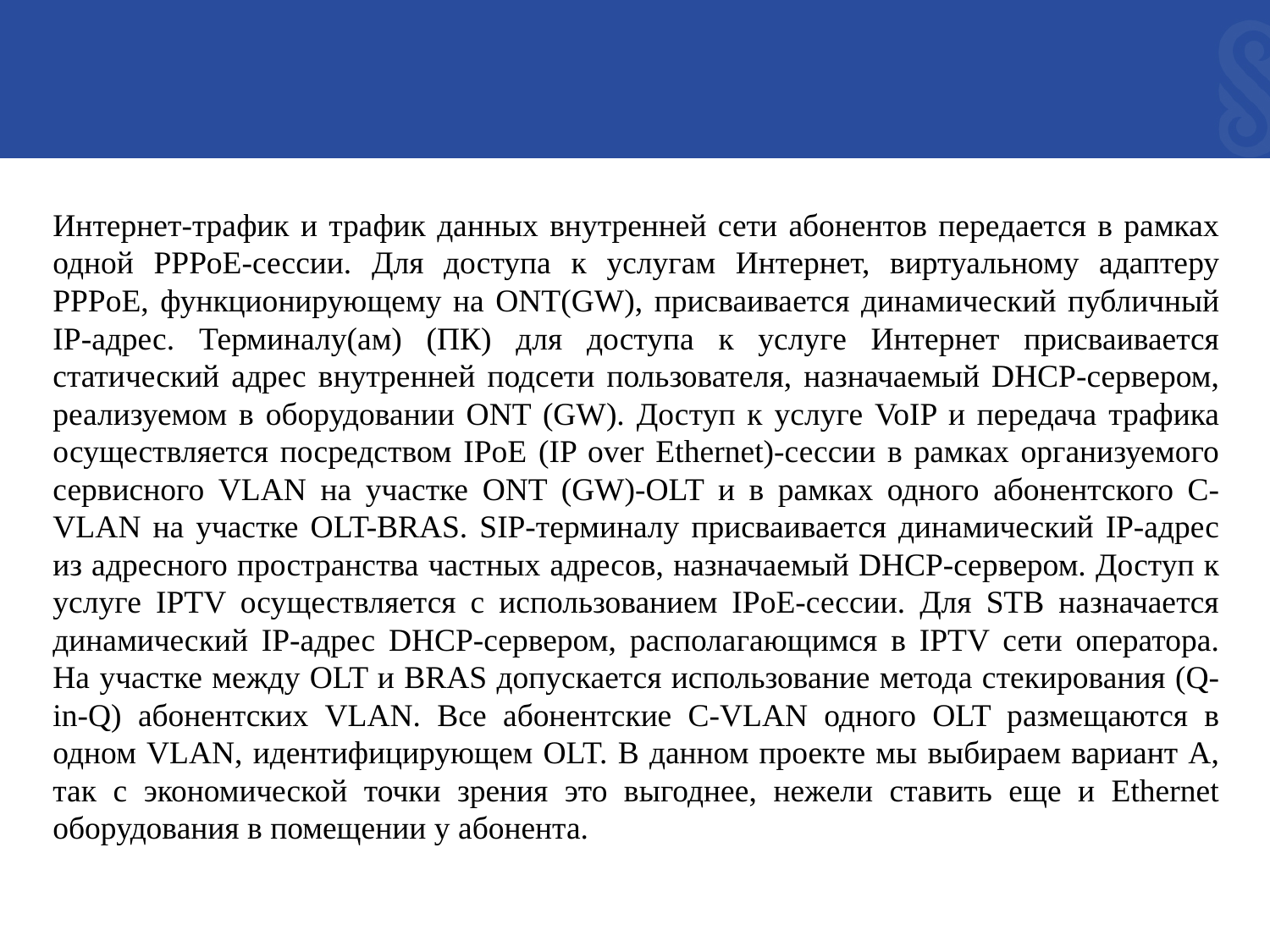

Интернет-трафик и трафик данных внутренней сети абонентов передается в рамках одной PPPoE-сессии. Для доступа к услугам Интернет, виртуальному адаптеру PPPoE, функционирующему на ONT(GW), присваивается динамический публичный IP-адрес. Терминалу(ам) (ПК) для доступа к услуге Интернет присваивается статический адрес внутренней подсети пользователя, назначаемый DHCP-сервером, реализуемом в оборудовании ONT (GW). Доступ к услуге VoIP и передача трафика осуществляется посредством IPoE (IP over Ethernet)-сессии в рамках организуемого сервисного VLAN на участке ONT (GW)-OLT и в рамках одного абонентского C-VLAN на участке OLT-BRAS. SIP-терминалу присваивается динамический IP-адрес из адресного пространства частных адресов, назначаемый DHCP-сервером. Доступ к услуге IPTV осуществляется с использованием IPoE-сессии. Для STB назначается динамический IP-адрес DHCP-сервером, располагающимся в IPTV сети оператора. На участке между OLT и BRAS допускается использование метода стекирования (Q-in-Q) абонентских VLAN. Все абонентские C-VLAN одного OLT размещаются в одном VLAN, идентифицирующем OLT. В данном проекте мы выбираем вариант А, так с экономической точки зрения это выгоднее, нежели ставить еще и Ethernet оборудования в помещении у абонента.